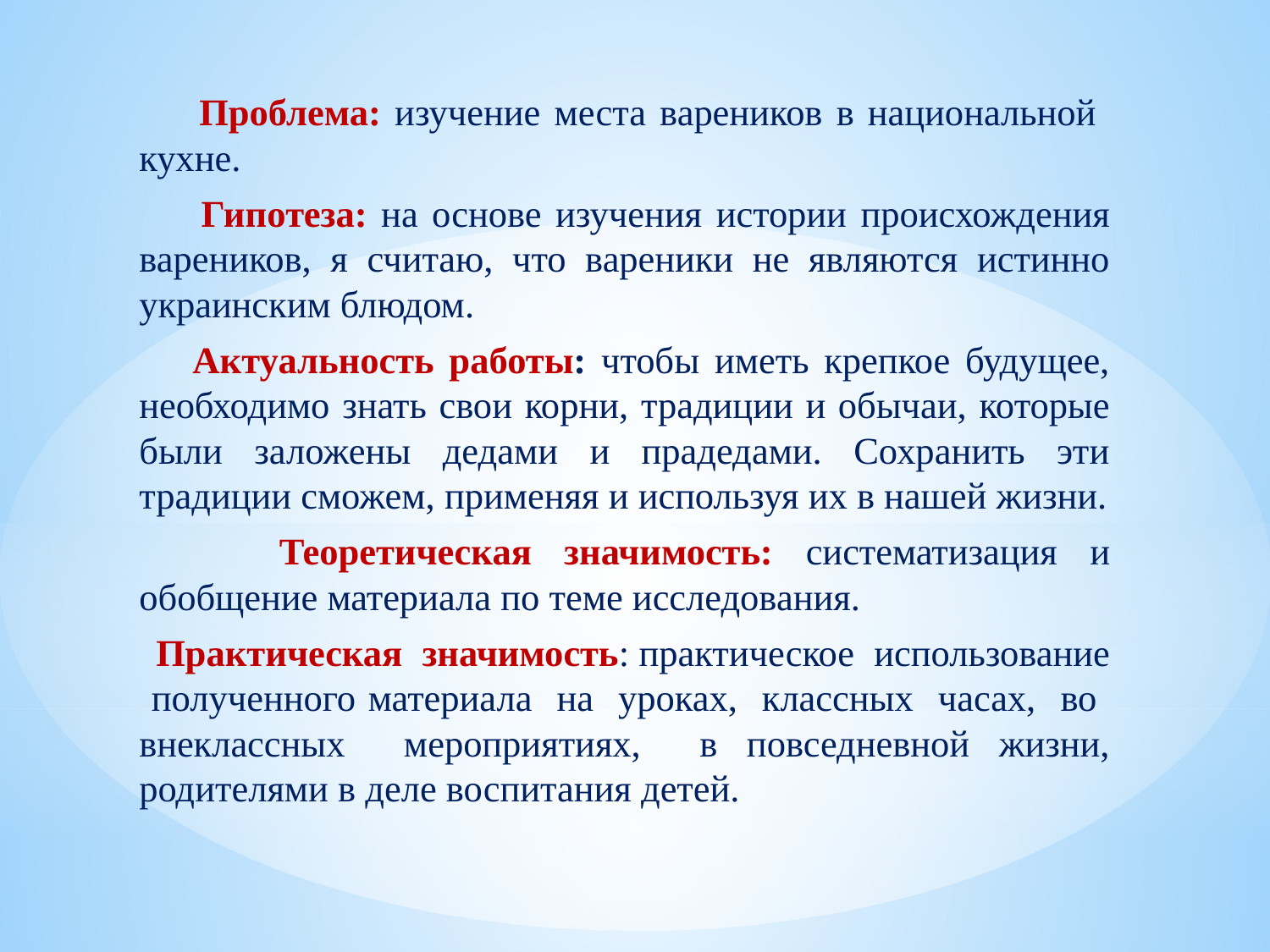

#
      Проблема: изучение места вареников в национальной  кухне.
      Гипотеза: на основе изучения истории происхождения вареников, я считаю, что вареники не являются истинно украинским блюдом.
     Актуальность работы: чтобы иметь крепкое будущее, необходимо знать свои корни, традиции и обычаи, которые были заложены дедами и прадедами. Сохранить эти традиции сможем, применяя и используя их в нашей жизни.
     Теоретическая значимость: систематизация и обобщение материала по теме исследования.
    Практическая  значимость: практическое  использование  полученного материала  на  уроках,  классных  часах,  во  внеклассных  мероприятиях,  в повседневной жизни, родителями в деле воспитания детей.